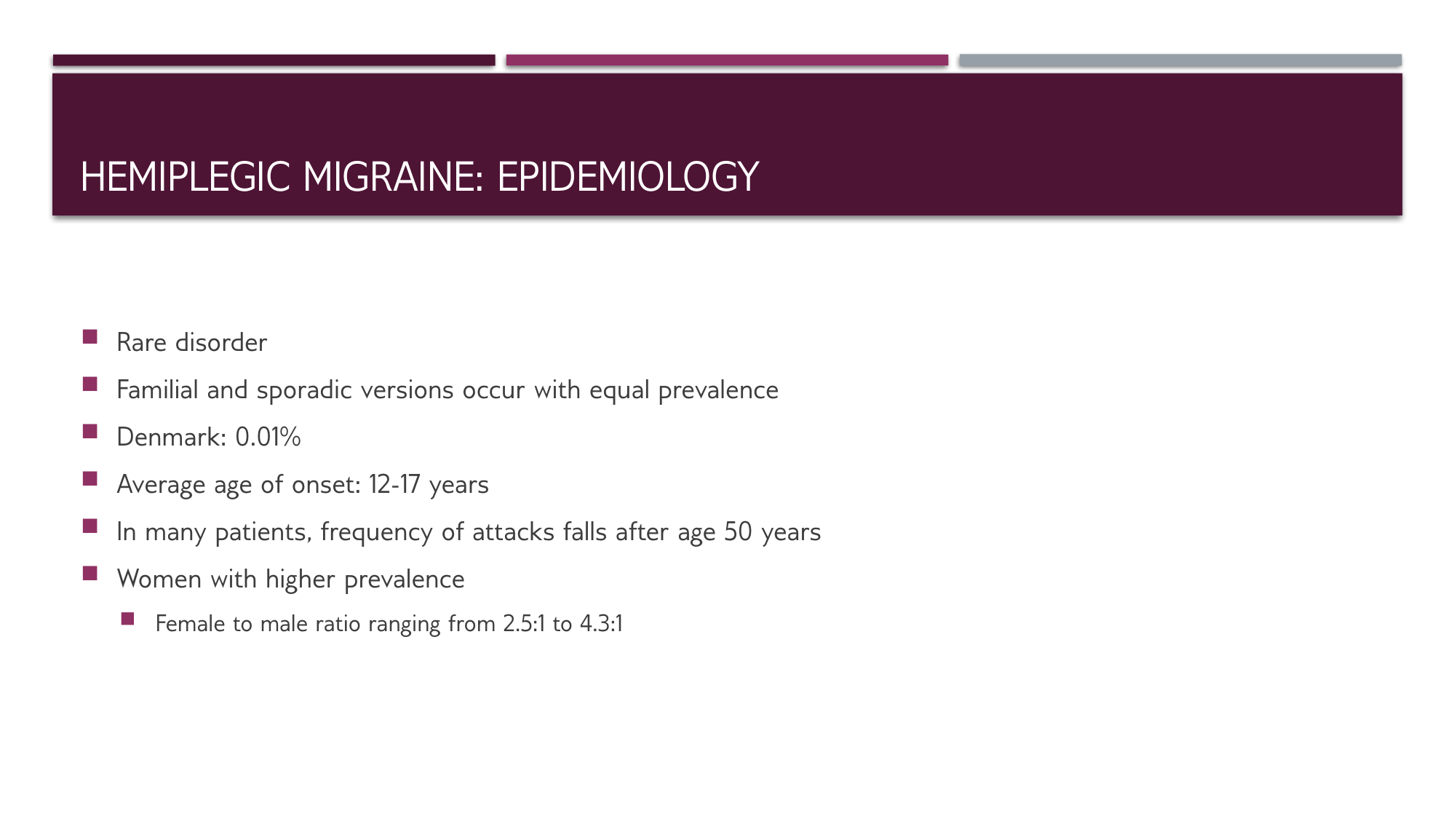

# Hemiplegic migraine: epidemiology
Rare disorder
Familial and sporadic versions occur with equal prevalence
Denmark: 0.01%
Average age of onset: 12-17 years
In many patients, frequency of attacks falls after age 50 years
Women with higher prevalence
Female to male ratio ranging from 2.5:1 to 4.3:1